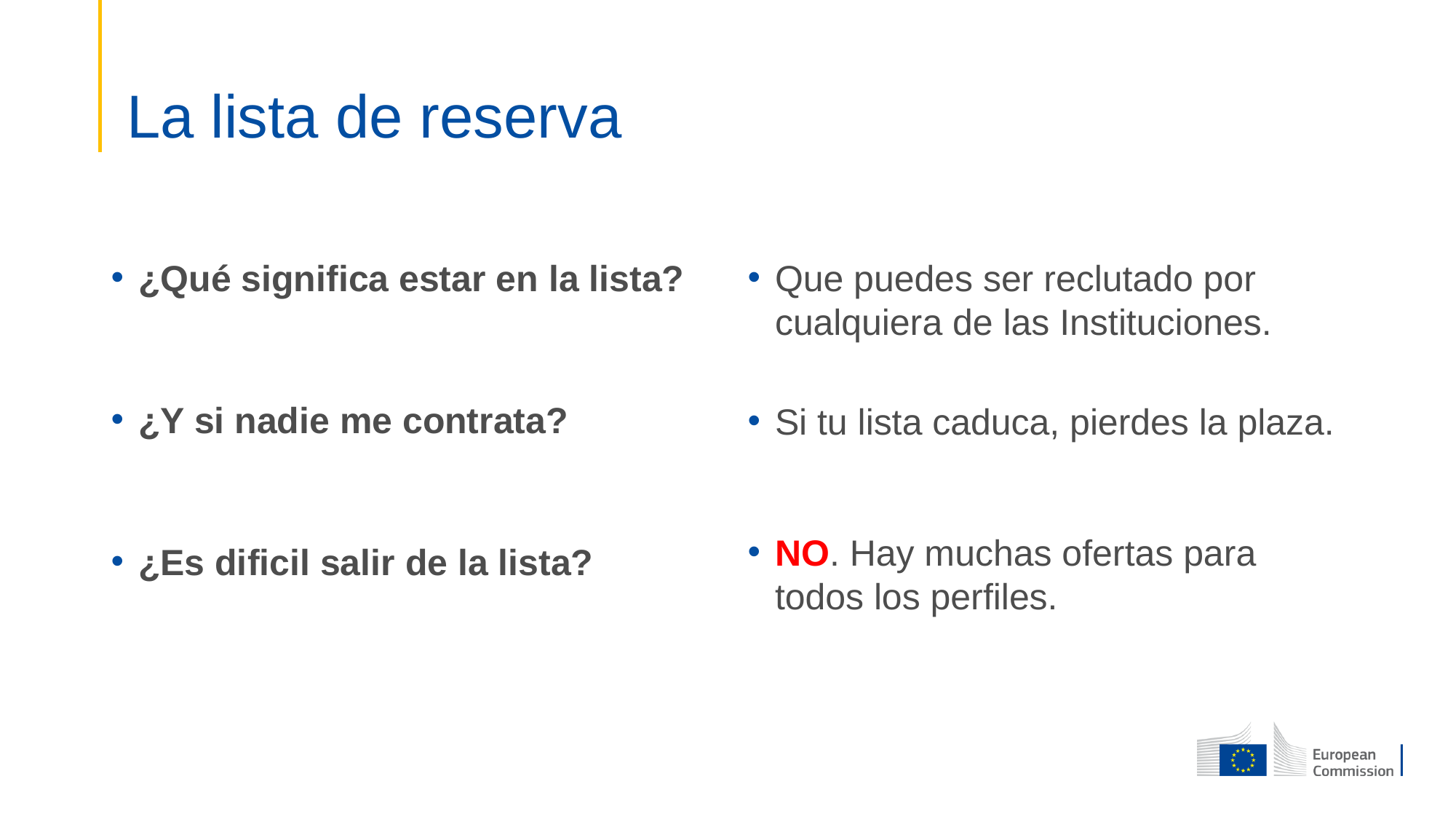

# La lista de reserva
¿Qué significa estar en la lista?

¿Y si nadie me contrata?

¿Es dificil salir de la lista?

Que puedes ser reclutado por cualquiera de las Instituciones.

Si tu lista caduca, pierdes la plaza.

NO. Hay muchas ofertas para todos los perfiles.